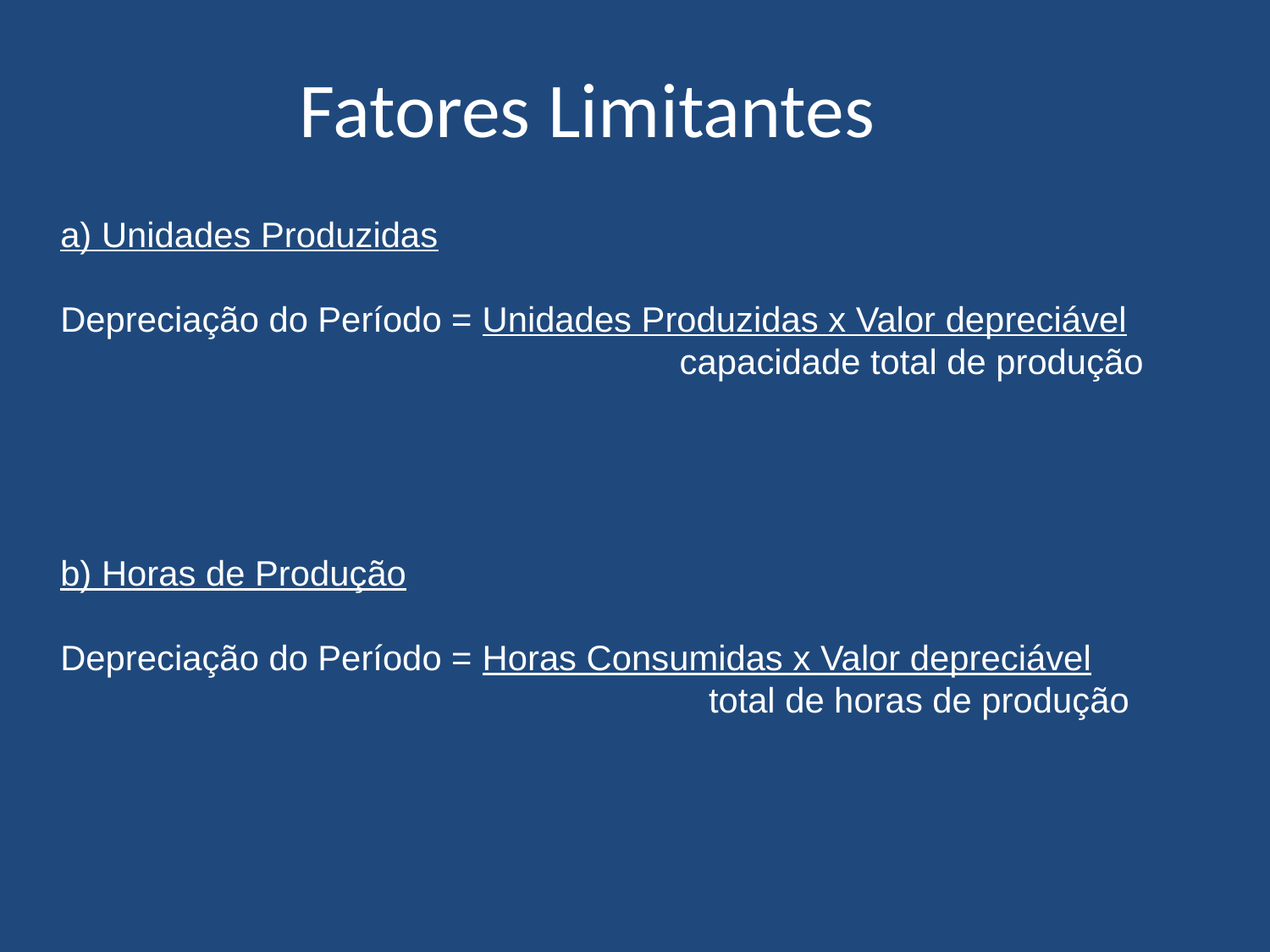

# Fatores Limitantes
a) Unidades Produzidas

Depreciação do Período = Unidades Produzidas x Valor depreciável
				capacidade total de produção

b) Horas de Produção

Depreciação do Período = Horas Consumidas x Valor depreciável
			 	   total de horas de produção